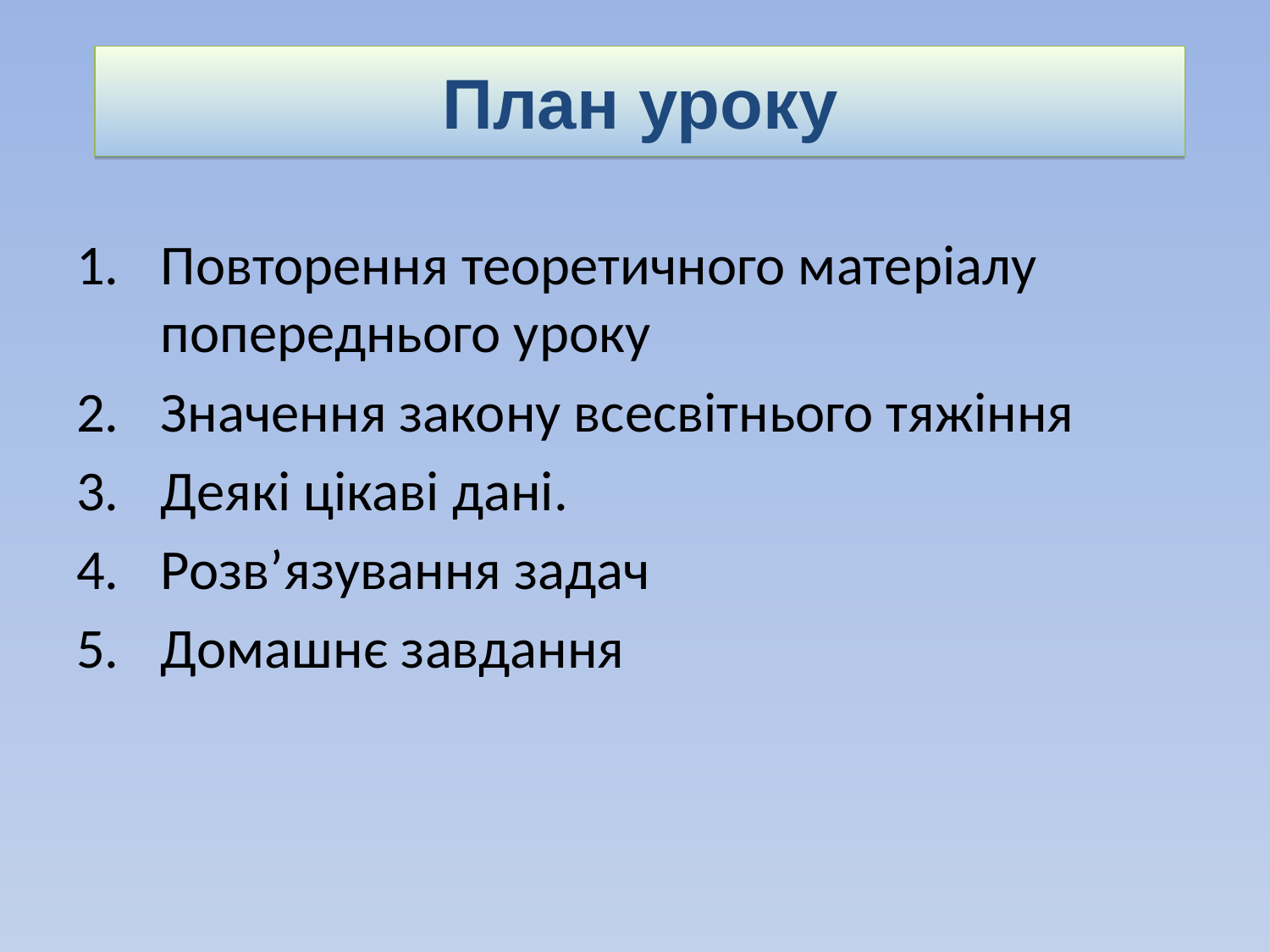

Повторення теоретичного матеріалу попереднього уроку
Значення закону всесвітнього тяжіння
Деякі цікаві дані.
Розв’язування задач
Домашнє завдання

План уроку